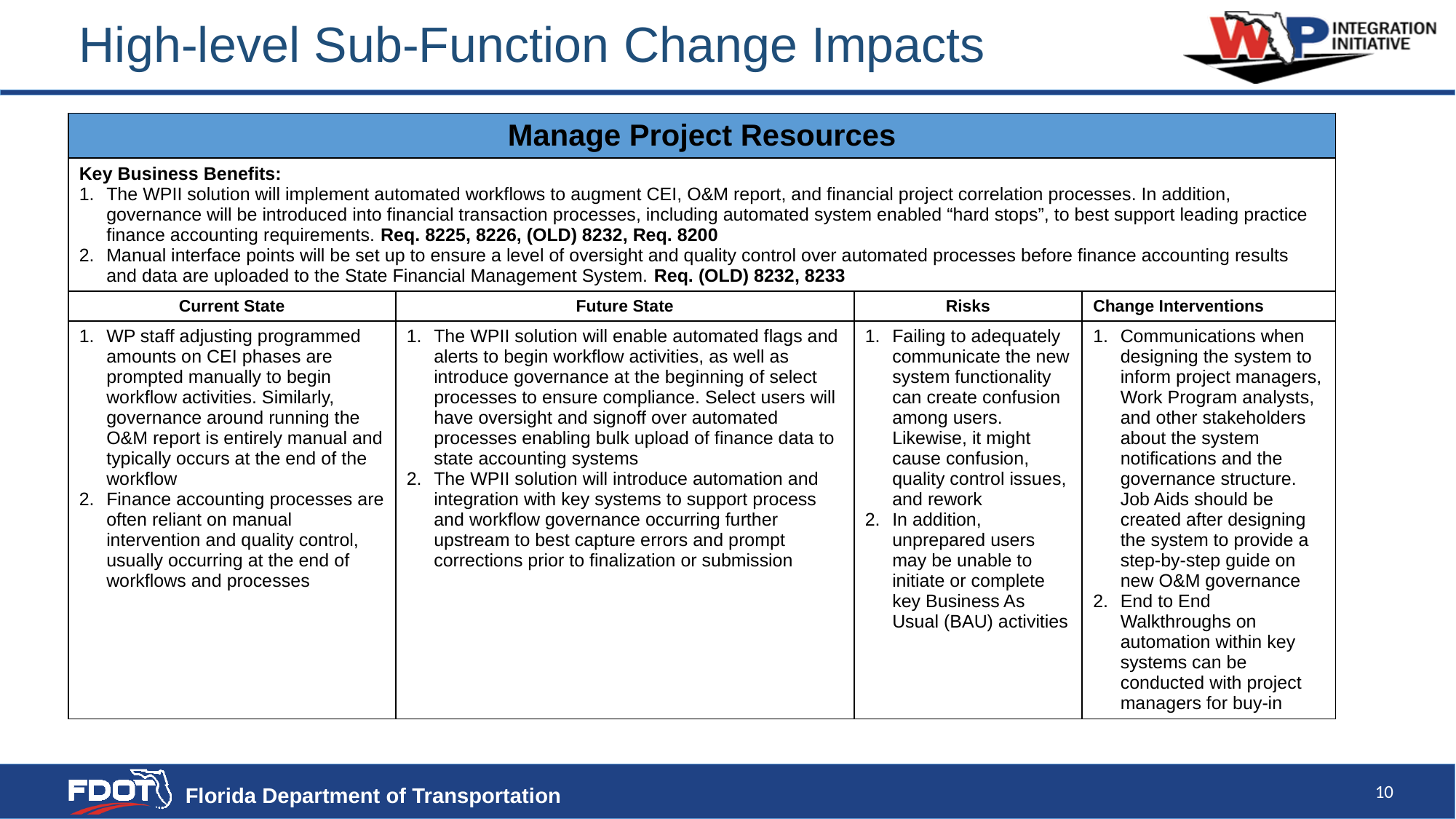

High-level Sub-Function Change Impacts
| Manage Project Resources |  |  |  |
| --- | --- | --- | --- |
| Key Business Benefits: The WPII solution will implement automated workflows to augment CEI, O&M report, and financial project correlation processes. In addition, governance will be introduced into financial transaction processes, including automated system enabled “hard stops”, to best support leading practice finance accounting requirements. Req. 8225, 8226, (OLD) 8232, Req. 8200 Manual interface points will be set up to ensure a level of oversight and quality control over automated processes before finance accounting results and data are uploaded to the State Financial Management System. Req. (OLD) 8232, 8233 |  |  |  |
| Current State | Future State | Risks | Change Interventions |
| WP staff adjusting programmed amounts on CEI phases are prompted manually to begin workflow activities. Similarly, governance around running the O&M report is entirely manual and typically occurs at the end of the workflow Finance accounting processes are often reliant on manual intervention and quality control, usually occurring at the end of workflows and processes | The WPII solution will enable automated flags and alerts to begin workflow activities, as well as introduce governance at the beginning of select processes to ensure compliance. Select users will have oversight and signoff over automated processes enabling bulk upload of finance data to state accounting systems The WPII solution will introduce automation and integration with key systems to support process and workflow governance occurring further upstream to best capture errors and prompt corrections prior to finalization or submission | Failing to adequately communicate the new system functionality can create confusion among users. Likewise, it might cause confusion, quality control issues, and rework In addition, unprepared users may be unable to initiate or complete key Business As Usual (BAU) activities | Communications when designing the system to inform project managers, Work Program analysts, and other stakeholders about the system notifications and the governance structure. Job Aids should be created after designing the system to provide a step-by-step guide on new O&M governance End to End Walkthroughs on automation within key systems can be conducted with project managers for buy-in |